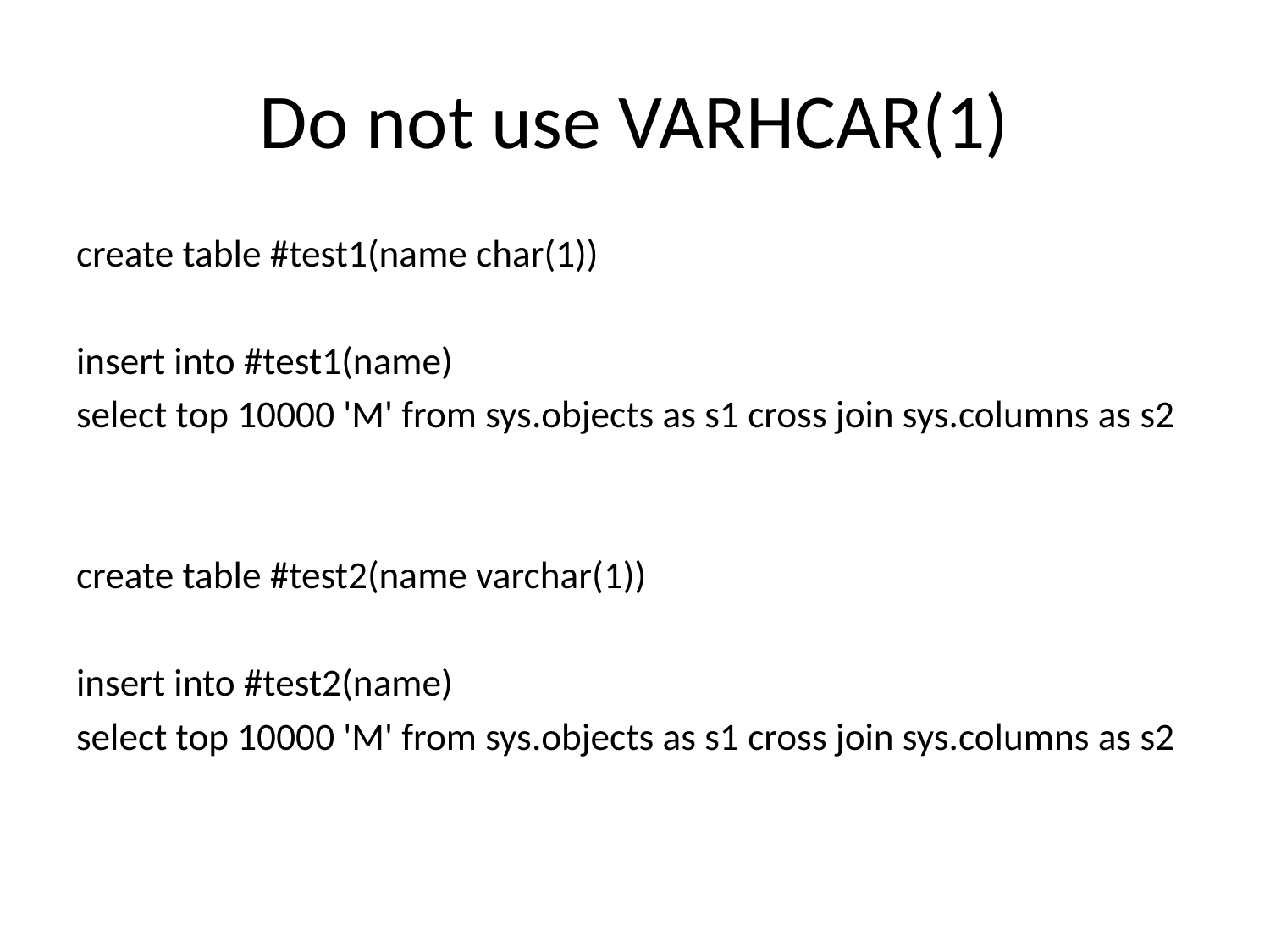

# Do not use VARHCAR(1)
create table #test1(name char(1))

insert into #test1(name)
select top 10000 'M' from sys.objects as s1 cross join sys.columns as s2

create table #test2(name varchar(1))

insert into #test2(name)
select top 10000 'M' from sys.objects as s1 cross join sys.columns as s2